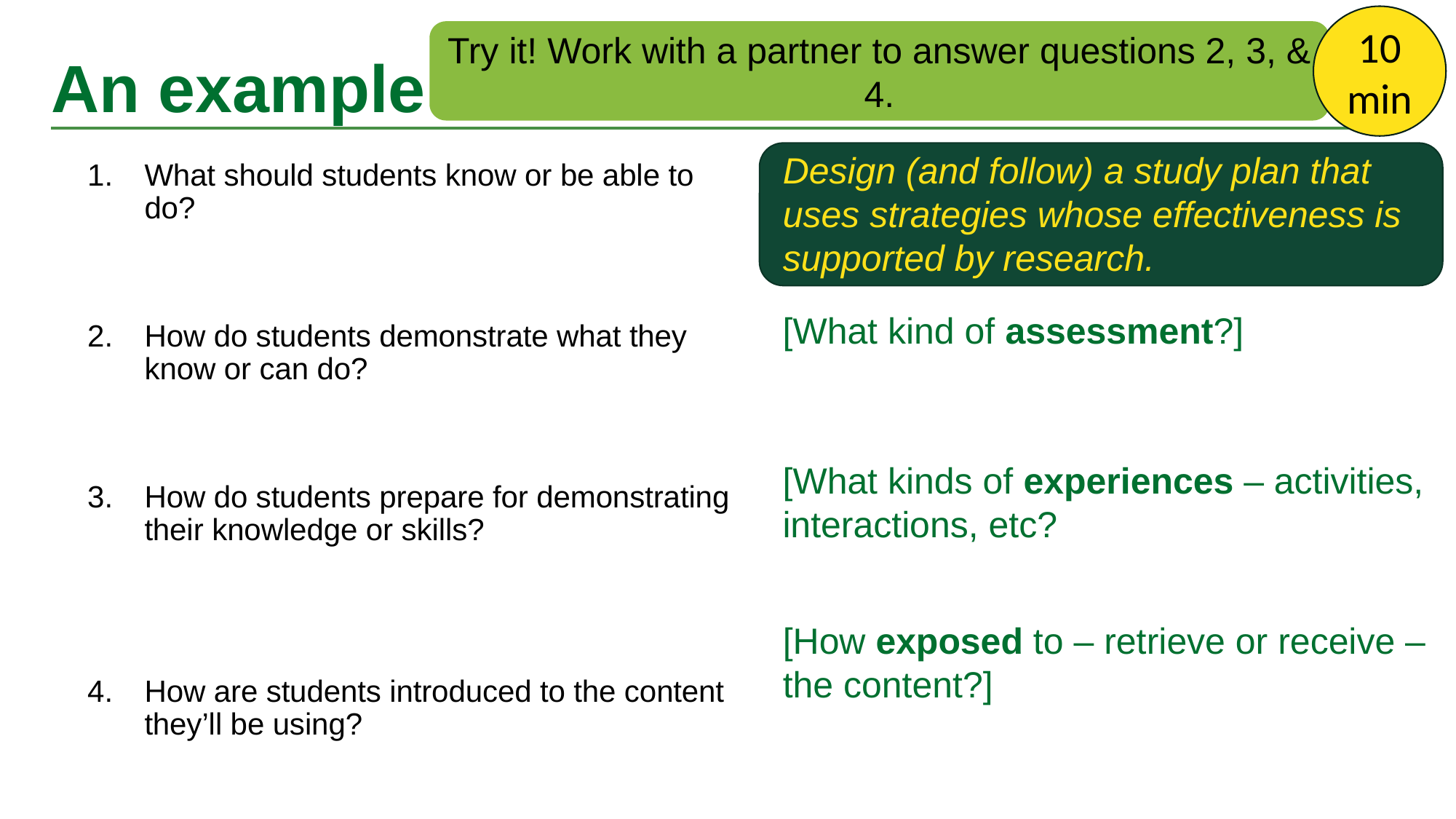

# An example - 1
10 min
Try it! Work with a partner to answer questions 2, 3, & 4.
An example
Design (and follow) a study plan that uses strategies whose effectiveness is supported by research.

What should students know or be able to do?

How do students demonstrate what they know or can do?

How do students prepare for demonstrating their knowledge or skills?

How are students introduced to the content they’ll be using?

[What kind of assessment?]
[What kinds of experiences – activities, interactions, etc?
[How exposed to – retrieve or receive – the content?]